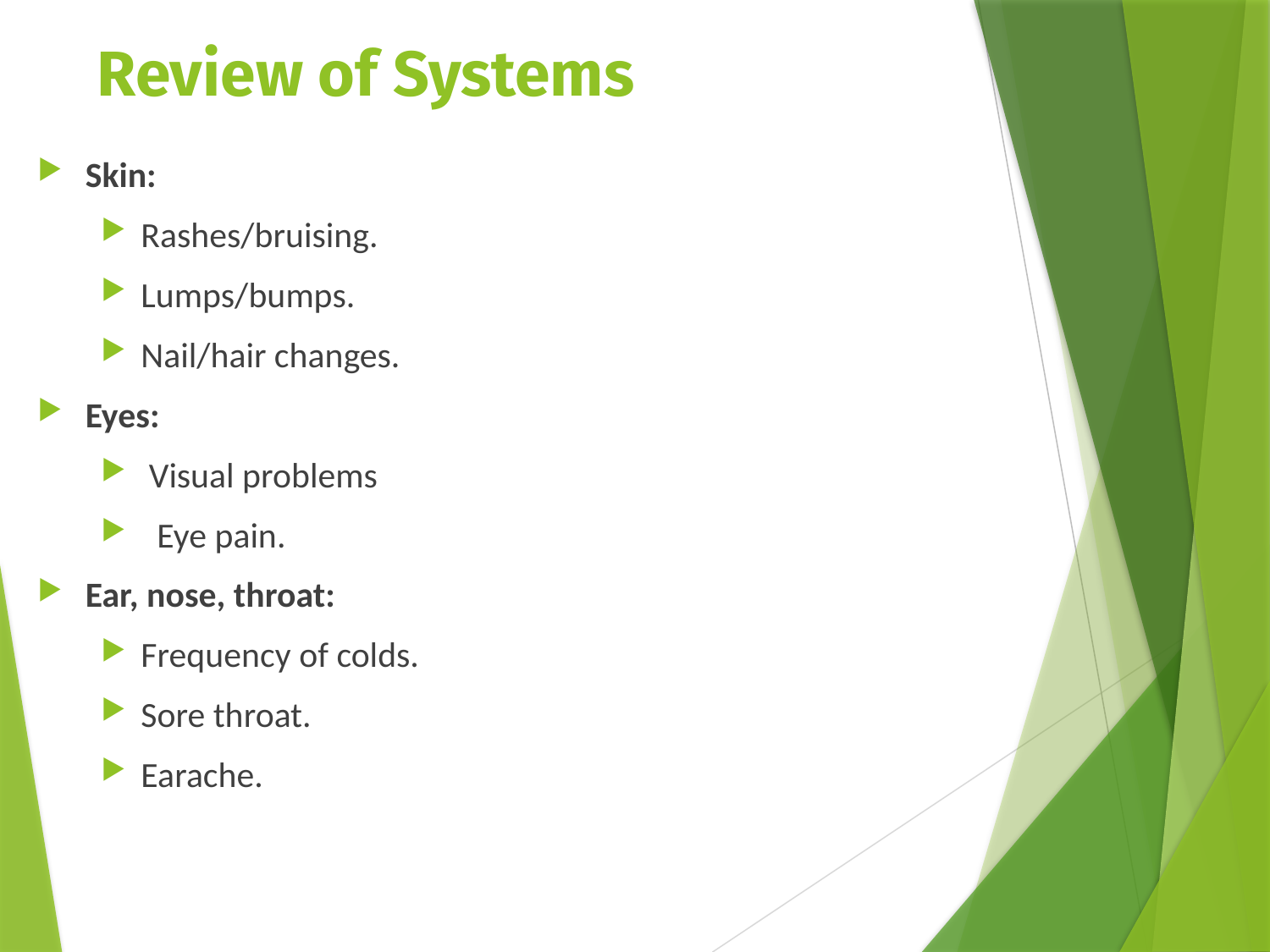

# Review of Systems
Skin:
Rashes/bruising.
Lumps/bumps.
Nail/hair changes.
Eyes:
 Visual problems
  Eye pain.
Ear, nose, throat:
Frequency of colds.
Sore throat.
Earache.